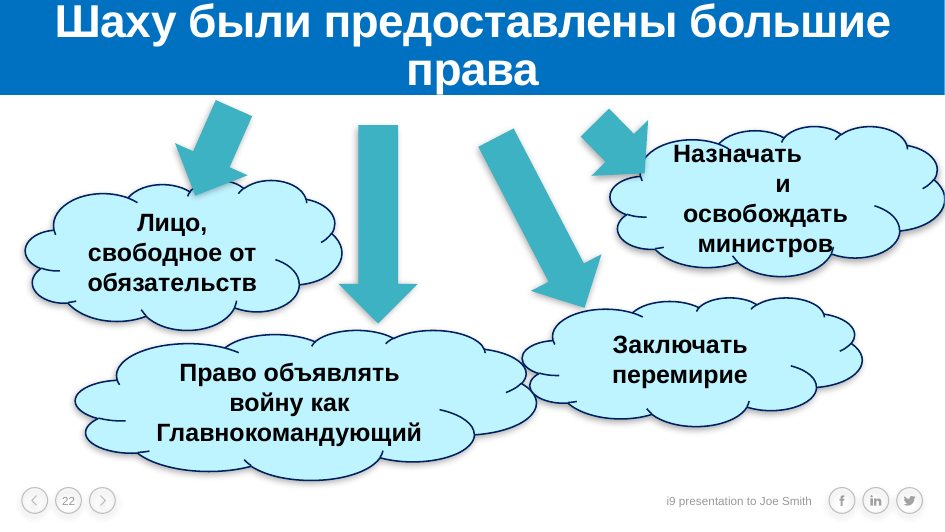

# Шаху были предоставлены большие права

Назначать              и освобождать министров
Лицо, свободное от обязательств

Заключать перемирие
Право объявлять войну как Главнокомандующий